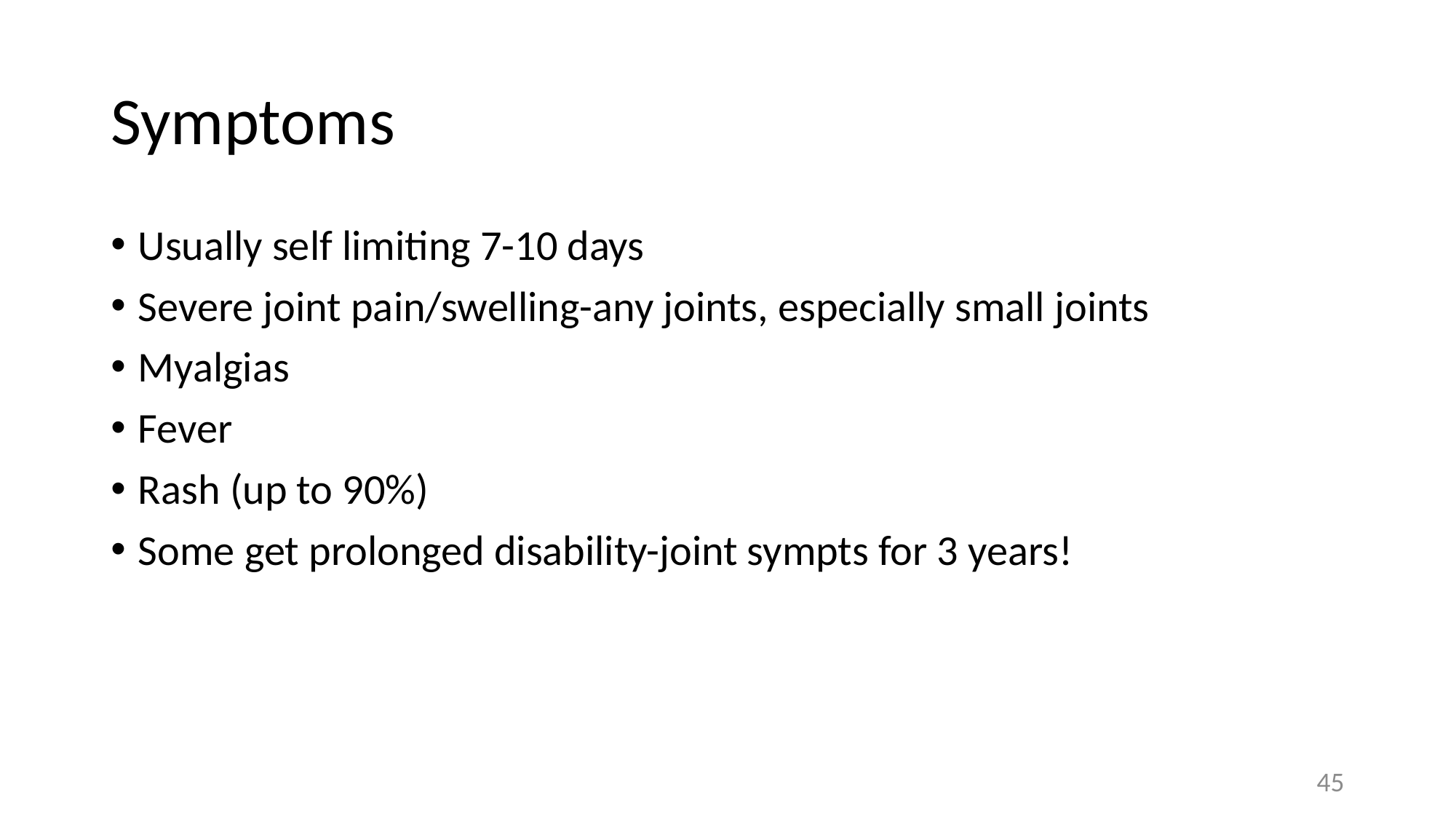

# Symptoms
Usually self limiting 7-10 days
Severe joint pain/swelling-any joints, especially small joints
Myalgias
Fever
Rash (up to 90%)
Some get prolonged disability-joint sympts for 3 years!
45